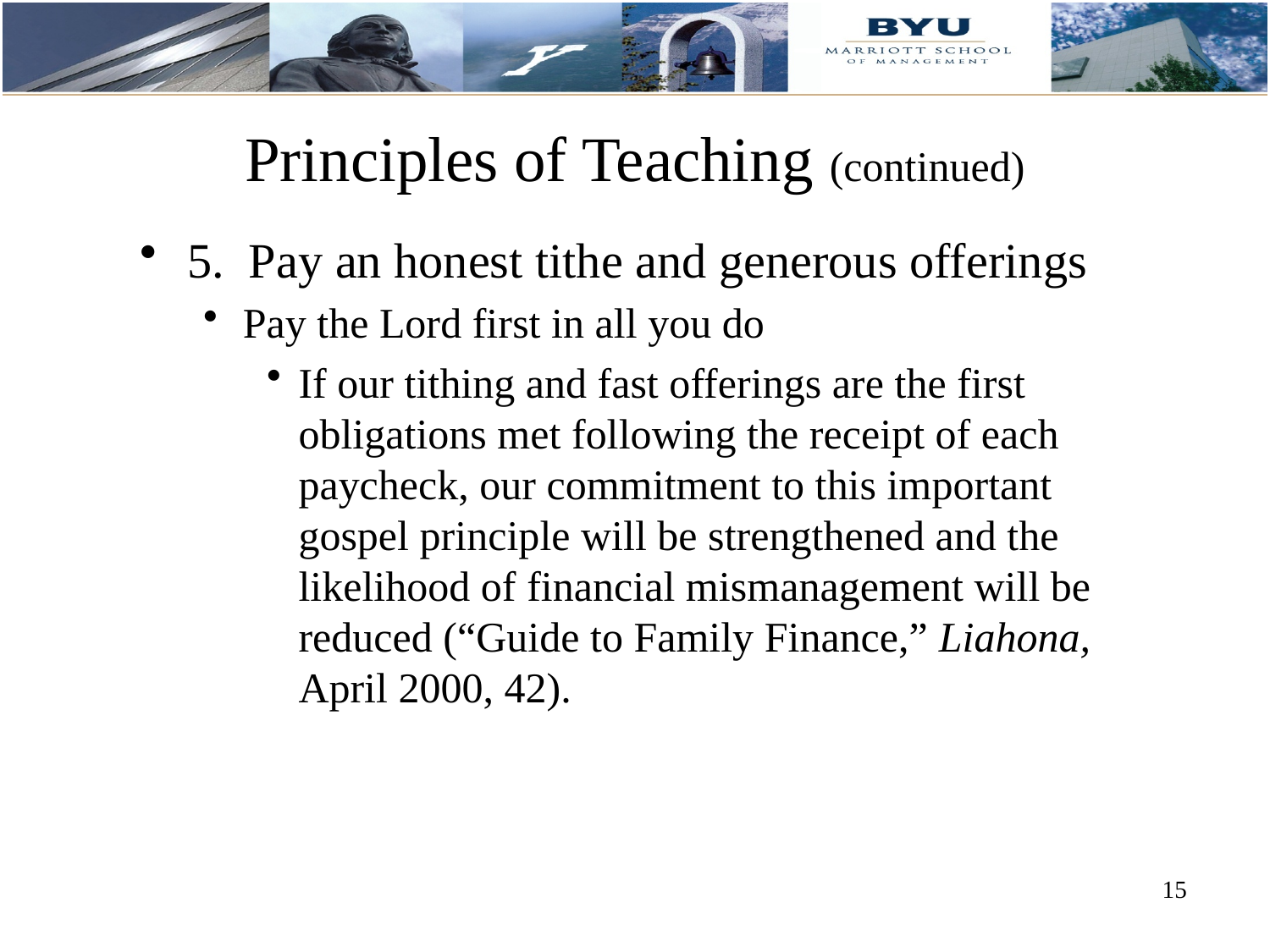

# Principles of Teaching (continued)
5.  Pay an honest tithe and generous offerings
Pay the Lord first in all you do
If our tithing and fast offerings are the first obligations met following the receipt of each paycheck, our commitment to this important gospel principle will be strengthened and the likelihood of financial mismanagement will be reduced (“Guide to Family Finance,” Liahona, April 2000, 42).